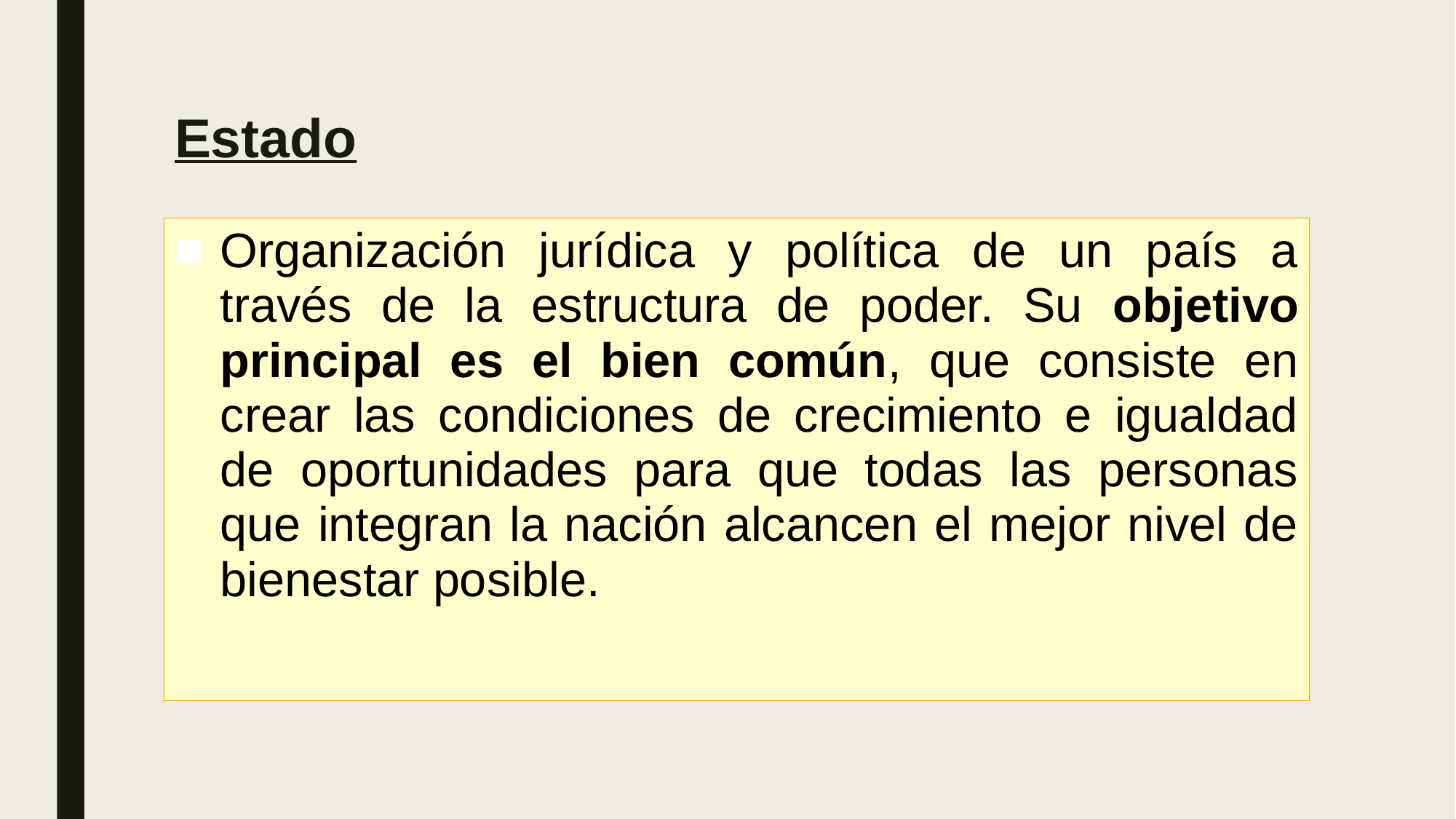

# Estado
Organización jurídica y política de un país a través de la estructura de poder. Su objetivo principal es el bien común, que consiste en crear las condiciones de crecimiento e igualdad de oportunidades para que todas las personas que integran la nación alcancen el mejor nivel de bienestar posible.